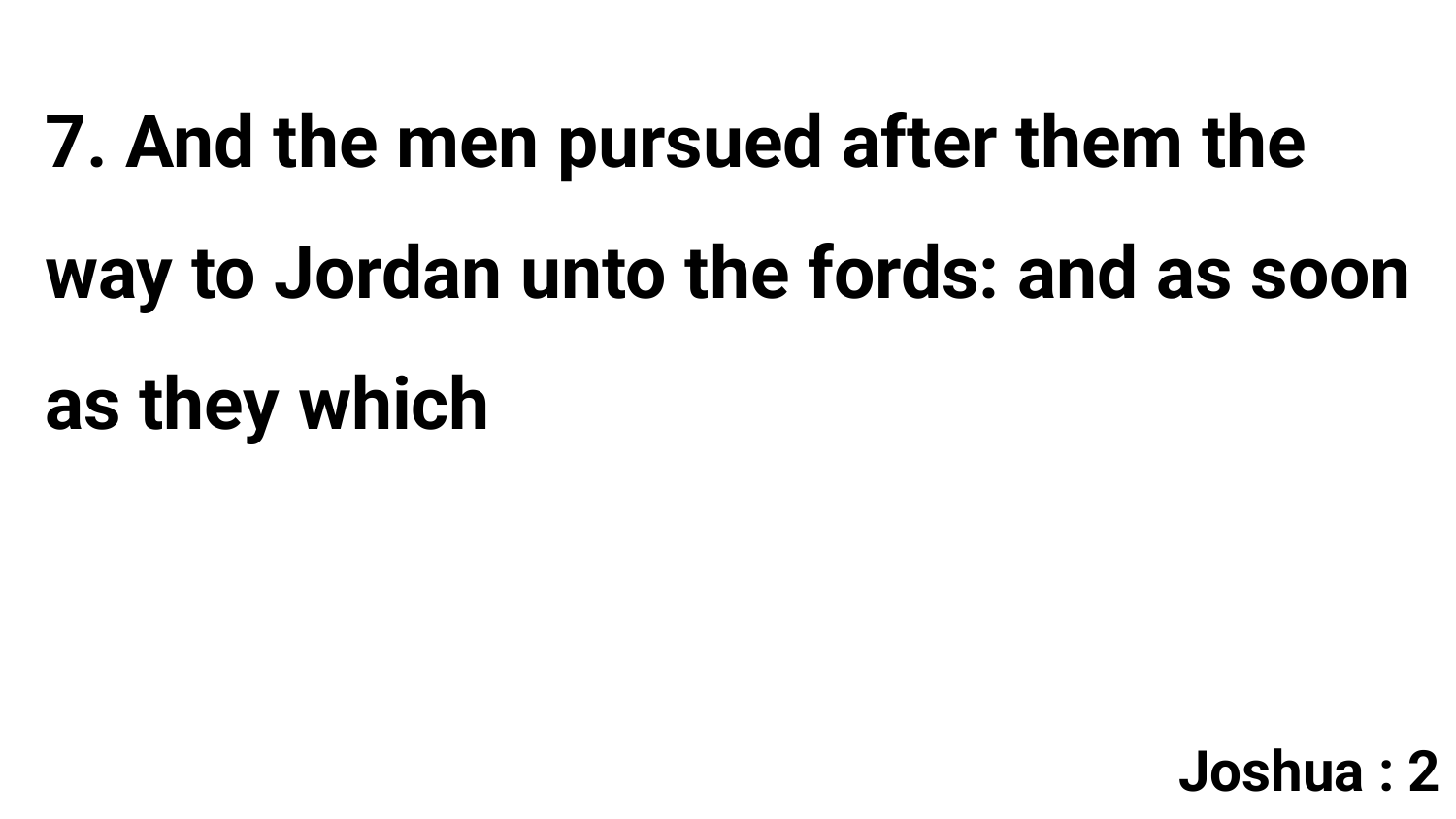

7. And the men pursued after them the way to Jordan unto the fords: and as soon as they which
Joshua : 2